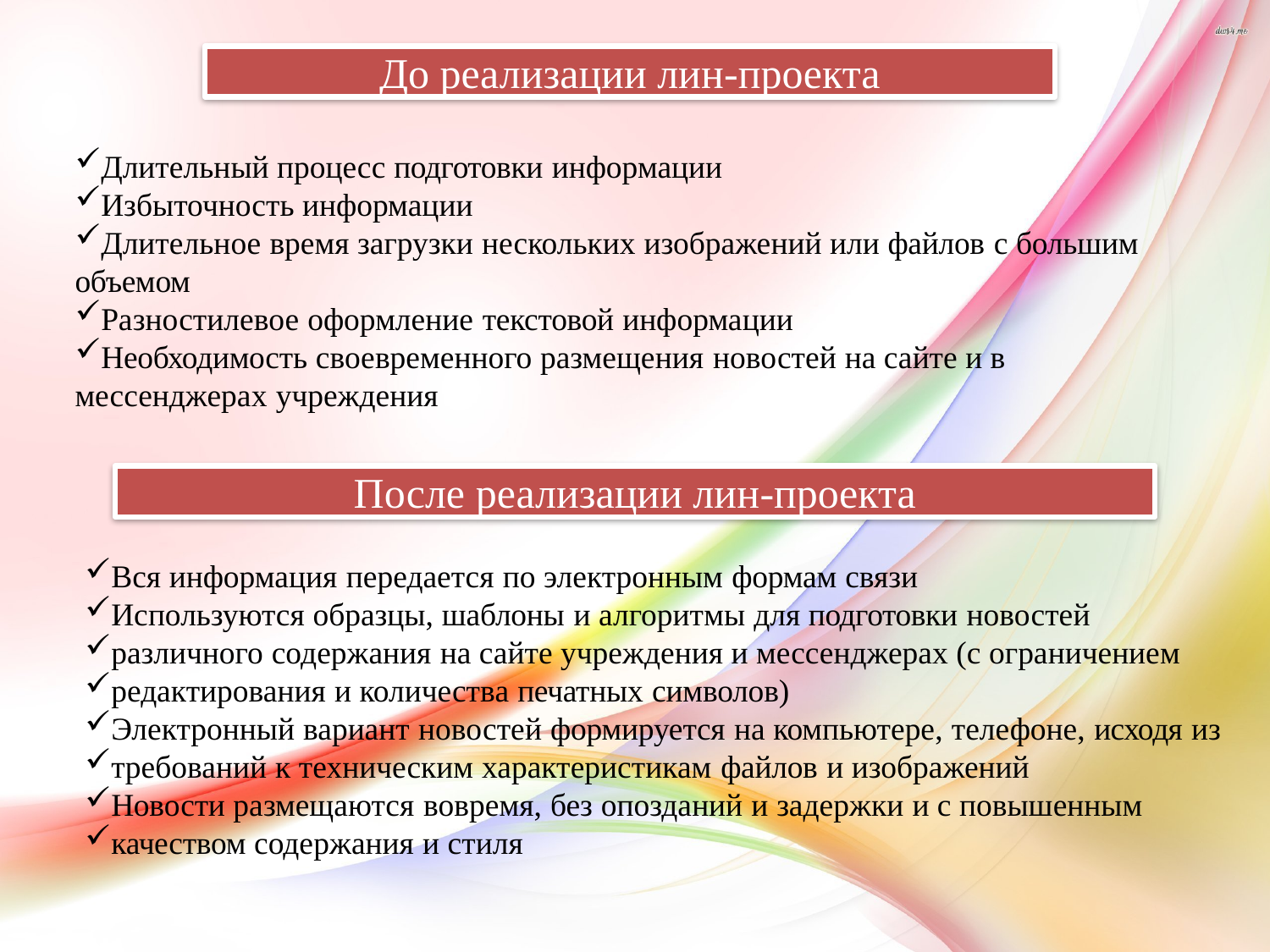

До реализации лин-проекта
Длительный процесс подготовки информации
Избыточность информации
Длительное время загрузки нескольких изображений или файлов с большим объемом
Разностилевое оформление текстовой информации
Необходимость своевременного размещения новостей на сайте и в мессенджерах учреждения
После реализации лин-проекта
Вся информация передается по электронным формам связи
Используются образцы, шаблоны и алгоритмы для подготовки новостей
различного содержания на сайте учреждения и мессенджерах (с ограничением
редактирования и количества печатных символов)
Электронный вариант новостей формируется на компьютере, телефоне, исходя из
требований к техническим характеристикам файлов и изображений
Новости размещаются вовремя, без опозданий и задержки и с повышенным
качеством содержания и стиля